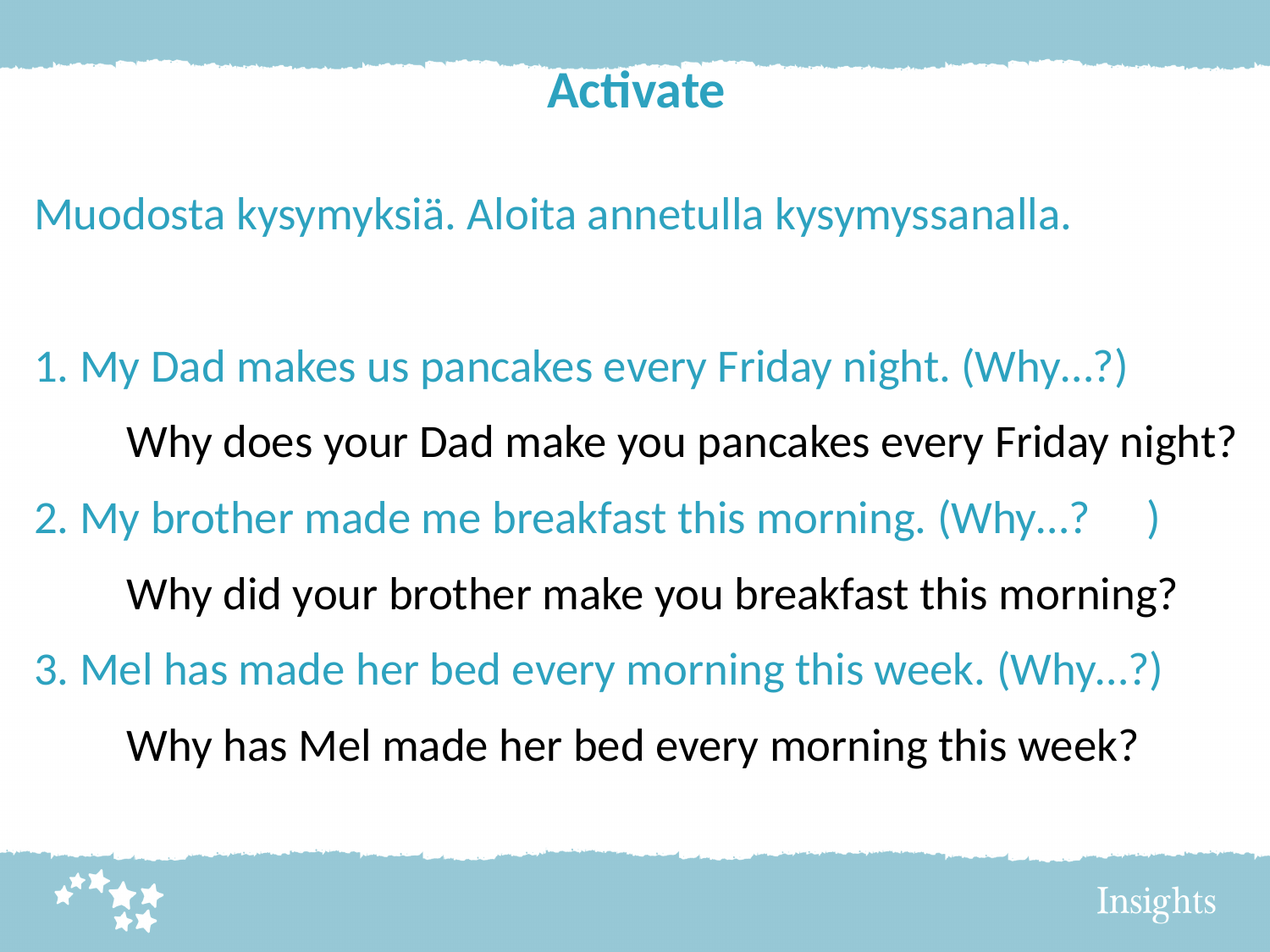

# Activate
Muodosta kysymyksiä. Aloita annetulla kysymyssanalla.

1. My Dad makes us pancakes every Friday night. (Why…?)
	Why does your Dad make you pancakes every Friday night?
2. My brother made me breakfast this morning. (Why…?	)
	Why did your brother make you breakfast this morning?
3. Mel has made her bed every morning this week. (Why…?)
	Why has Mel made her bed every morning this week?